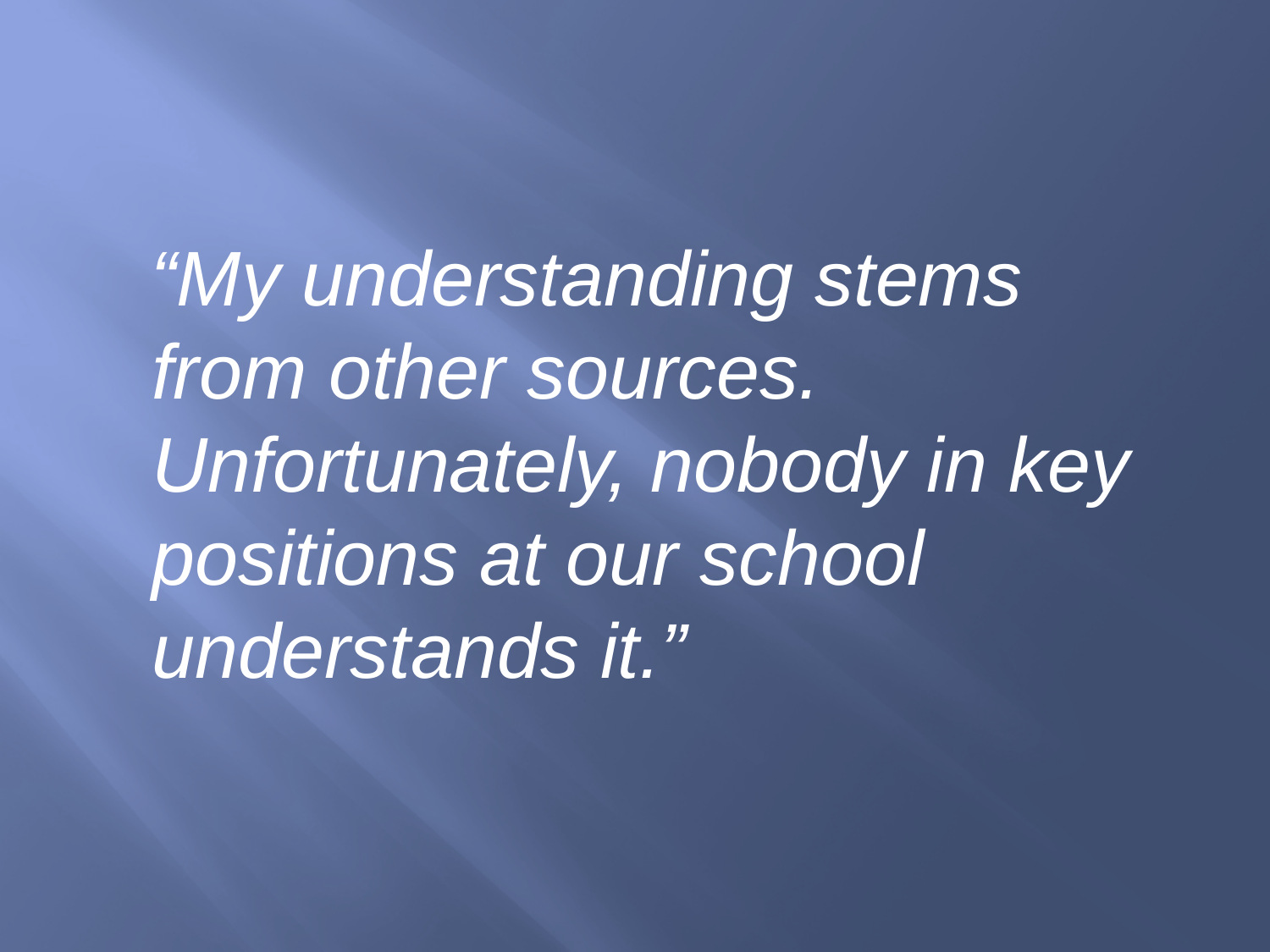

#
“My understanding stems from other sources. Unfortunately, nobody in key positions at our school understands it.”